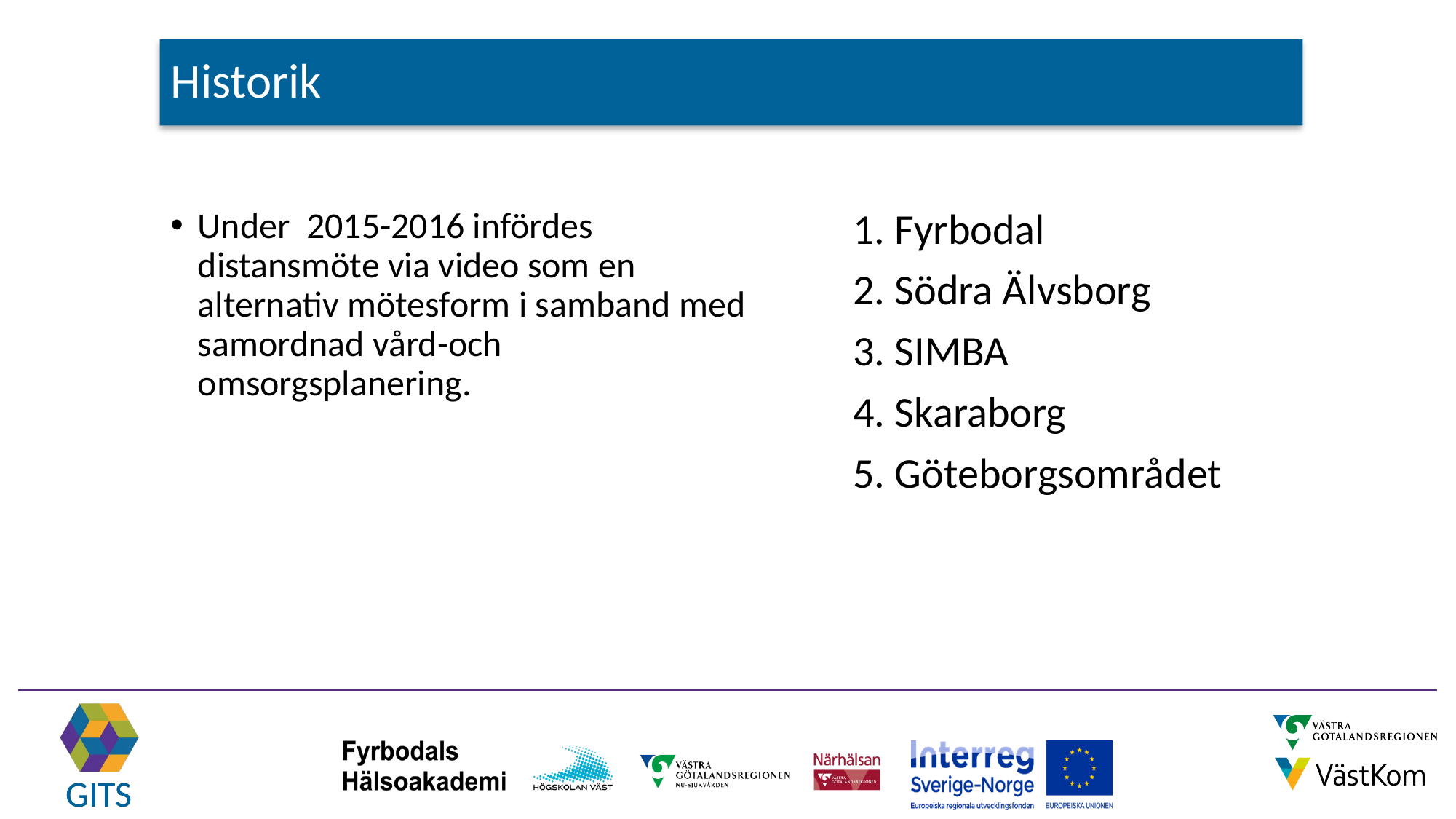

Historik
Under  2015-2016 infördes distansmöte via video som en alternativ mötesform i samband med samordnad vård-och omsorgsplanering.

1. Fyrbodal
2. Södra Älvsborg
3. SIMBA
4. Skaraborg
5. Göteborgsområdet